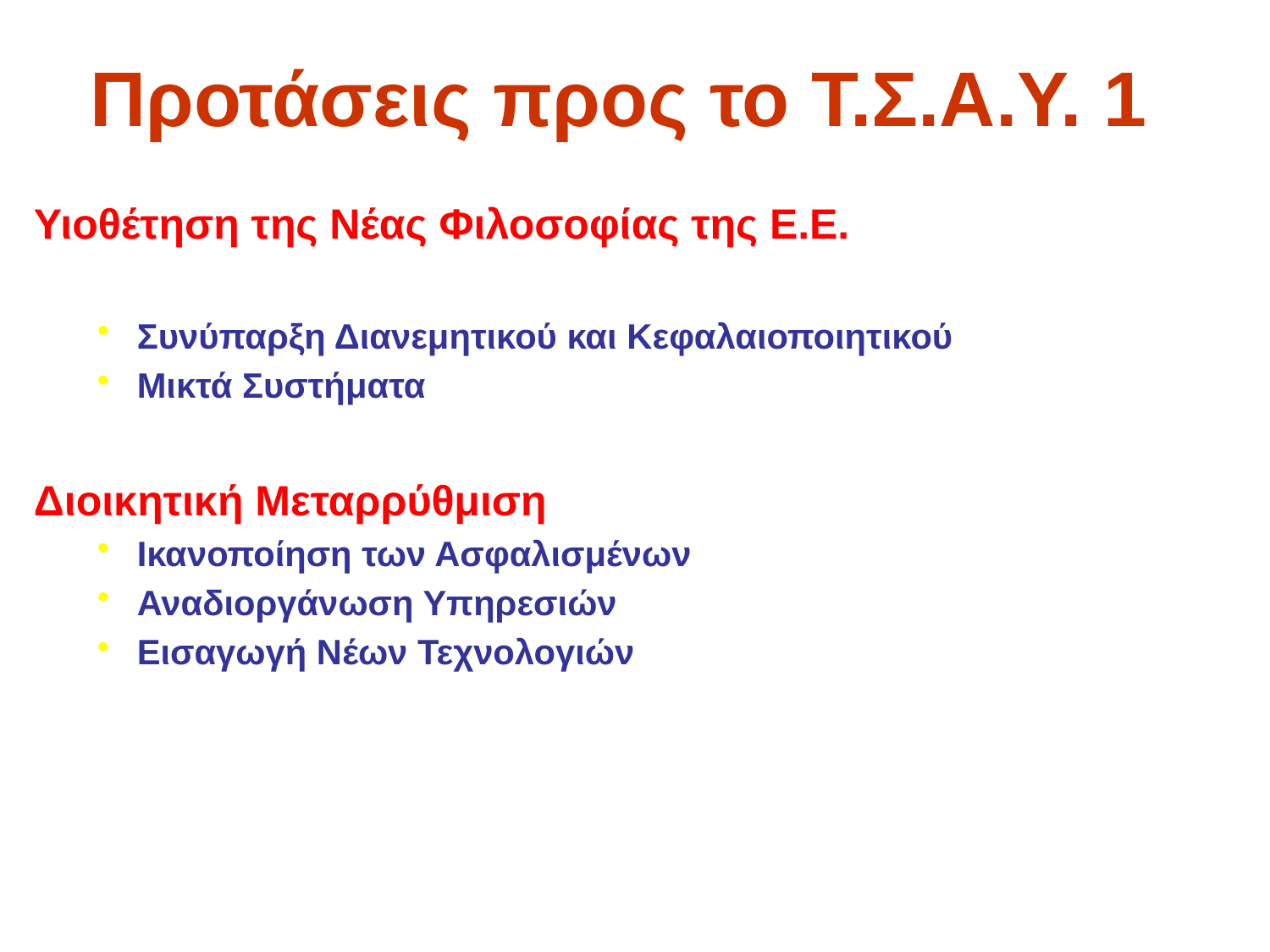

Προτάσεις προς το Τ.Σ.Α.Υ. 1
Υιοθέτηση της Νέας Φιλοσοφίας της Ε.Ε.

Συνύπαρξη Διανεμητικού και Κεφαλαιοποιητικού
Μικτά Συστήματα

Διοικητική Μεταρρύθμιση
Ικανοποίηση των Ασφαλισμένων
Αναδιοργάνωση Υπηρεσιών
Εισαγωγή Νέων Τεχνολογιών